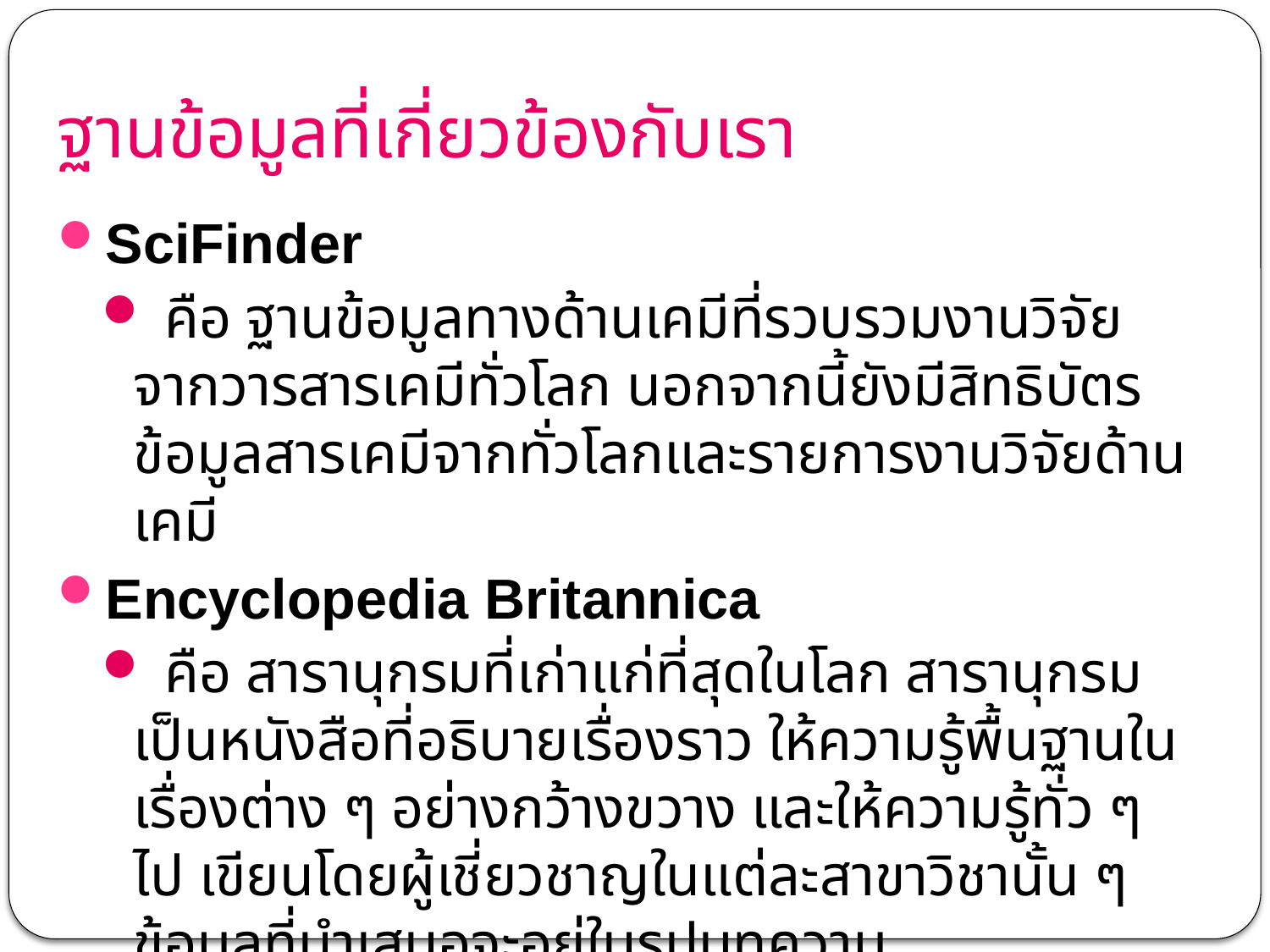

# ฐานข้อมูลที่เกี่ยวข้องกับเรา
SciFinder
 คือ ฐานข้อมูลทางด้านเคมีที่รวบรวมงานวิจัยจากวารสารเคมีทั่วโลก นอกจากนี้ยังมีสิทธิบัตร ข้อมูลสารเคมีจากทั่วโลกและรายการงานวิจัยด้านเคมี
Encyclopedia Britannica
 คือ สารานุกรมที่เก่าแก่ที่สุดในโลก สารานุกรมเป็นหนังสือที่อธิบายเรื่องราว ให้ความรู้พื้นฐานในเรื่องต่าง ๆ อย่างกว้างขวาง และให้ความรู้ทั่ว ๆ ไป เขียนโดยผู้เชี่ยวชาญในแต่ละสาขาวิชานั้น ๆ ข้อมูลที่นำเสนอจะอยู่ในรูปบทความ